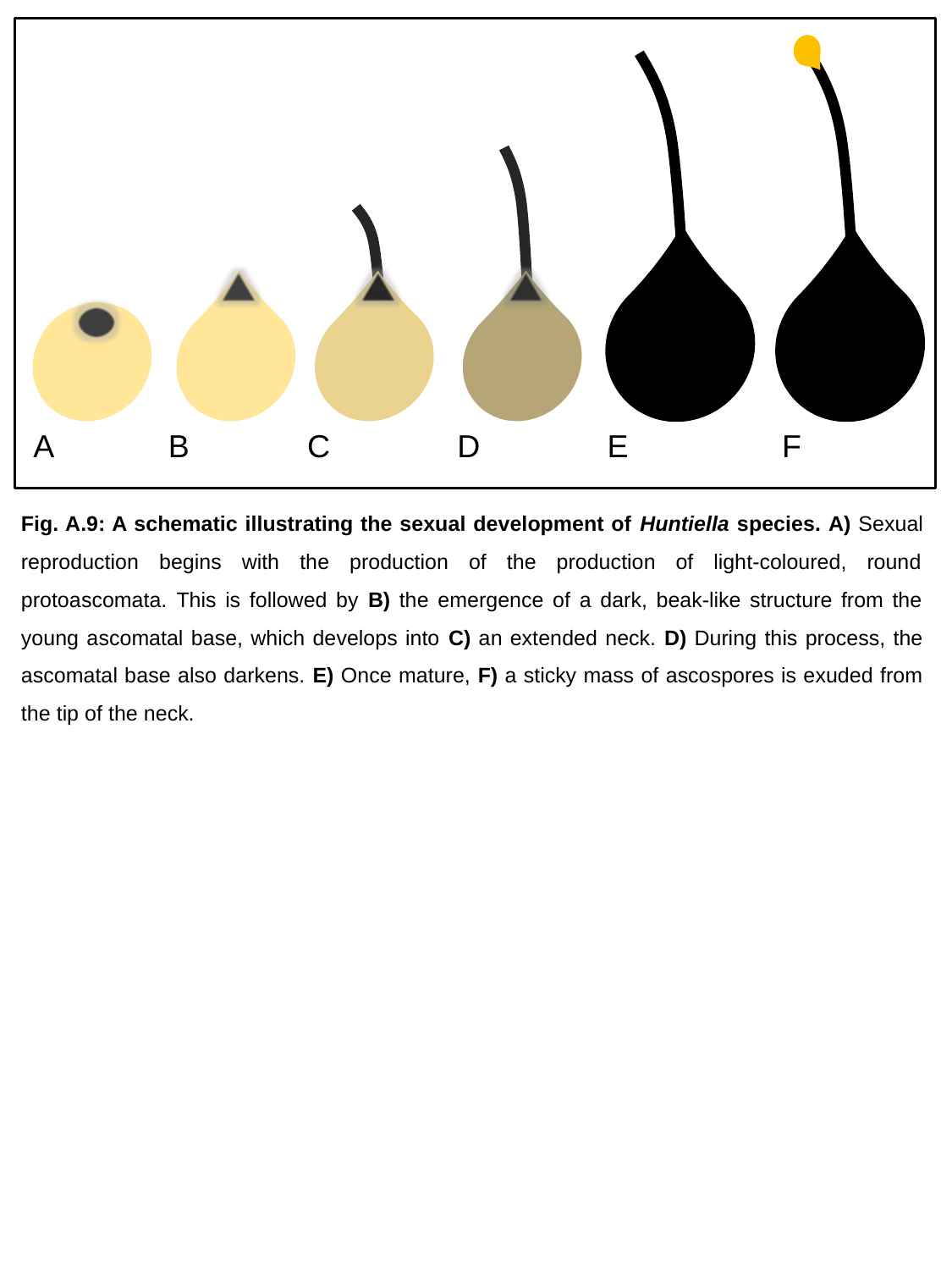

A
B
C
D
E
F
Fig. A.9: A schematic illustrating the sexual development of Huntiella species. A) Sexual reproduction begins with the production of the production of light-coloured, round protoascomata. This is followed by B) the emergence of a dark, beak-like structure from the young ascomatal base, which develops into C) an extended neck. D) During this process, the ascomatal base also darkens. E) Once mature, F) a sticky mass of ascospores is exuded from the tip of the neck.